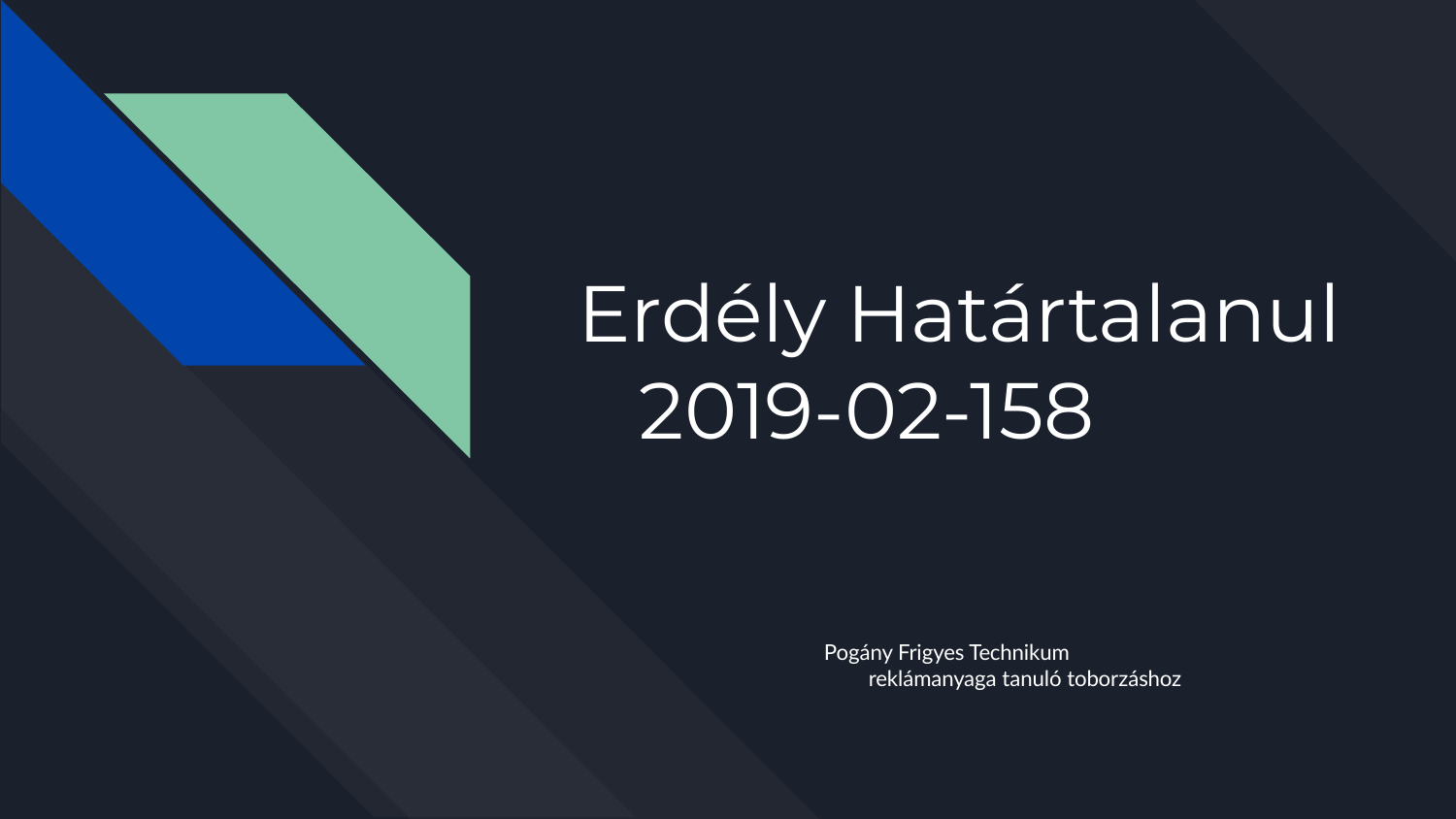

# Erdély Határtalanul
   2019-02-158
Pogány Frigyes Technikum
        reklámanyaga tanuló toborzáshoz